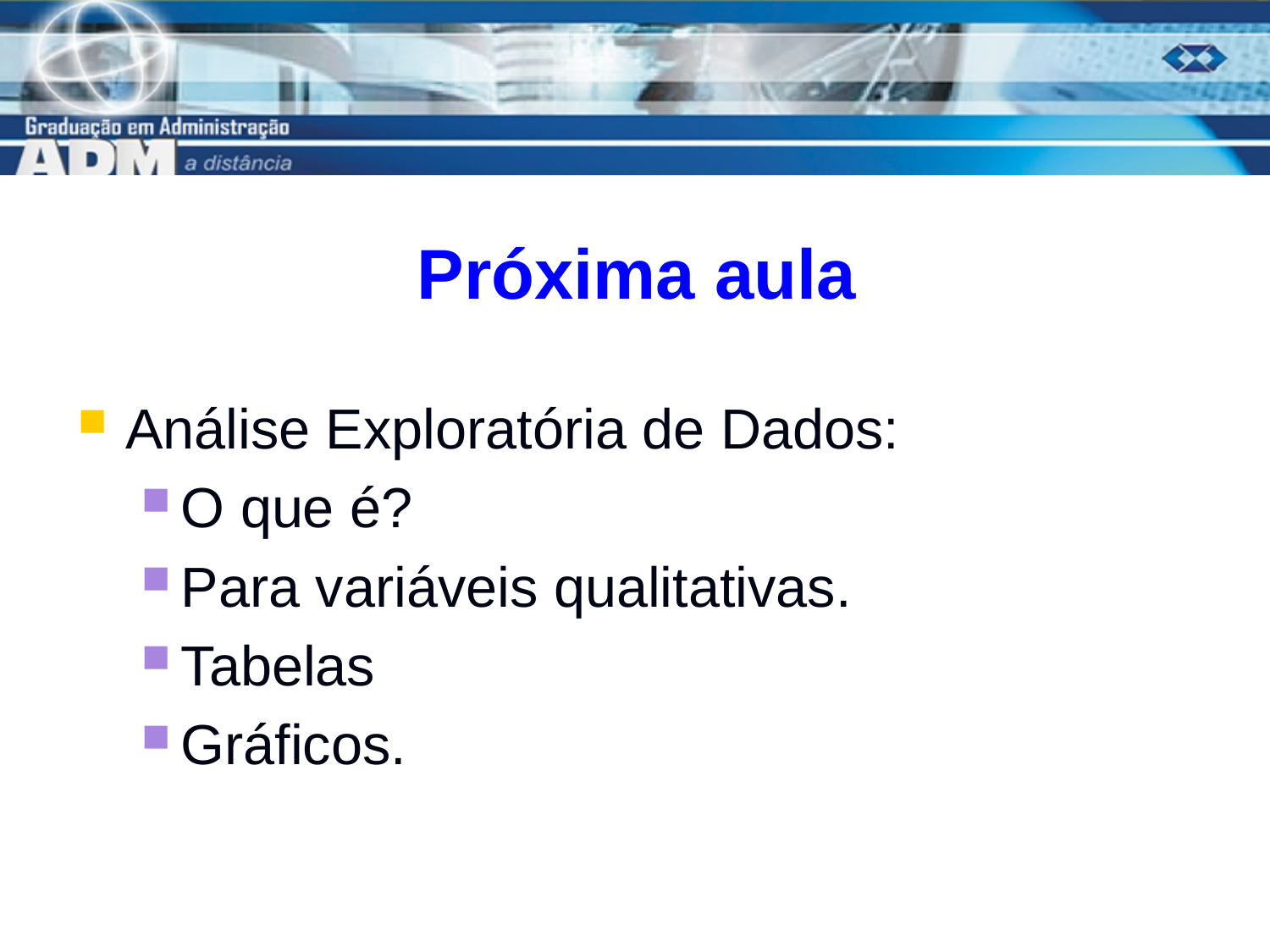

# Próxima aula
Análise Exploratória de Dados:
O que é?
Para variáveis qualitativas.
Tabelas
Gráficos.
27